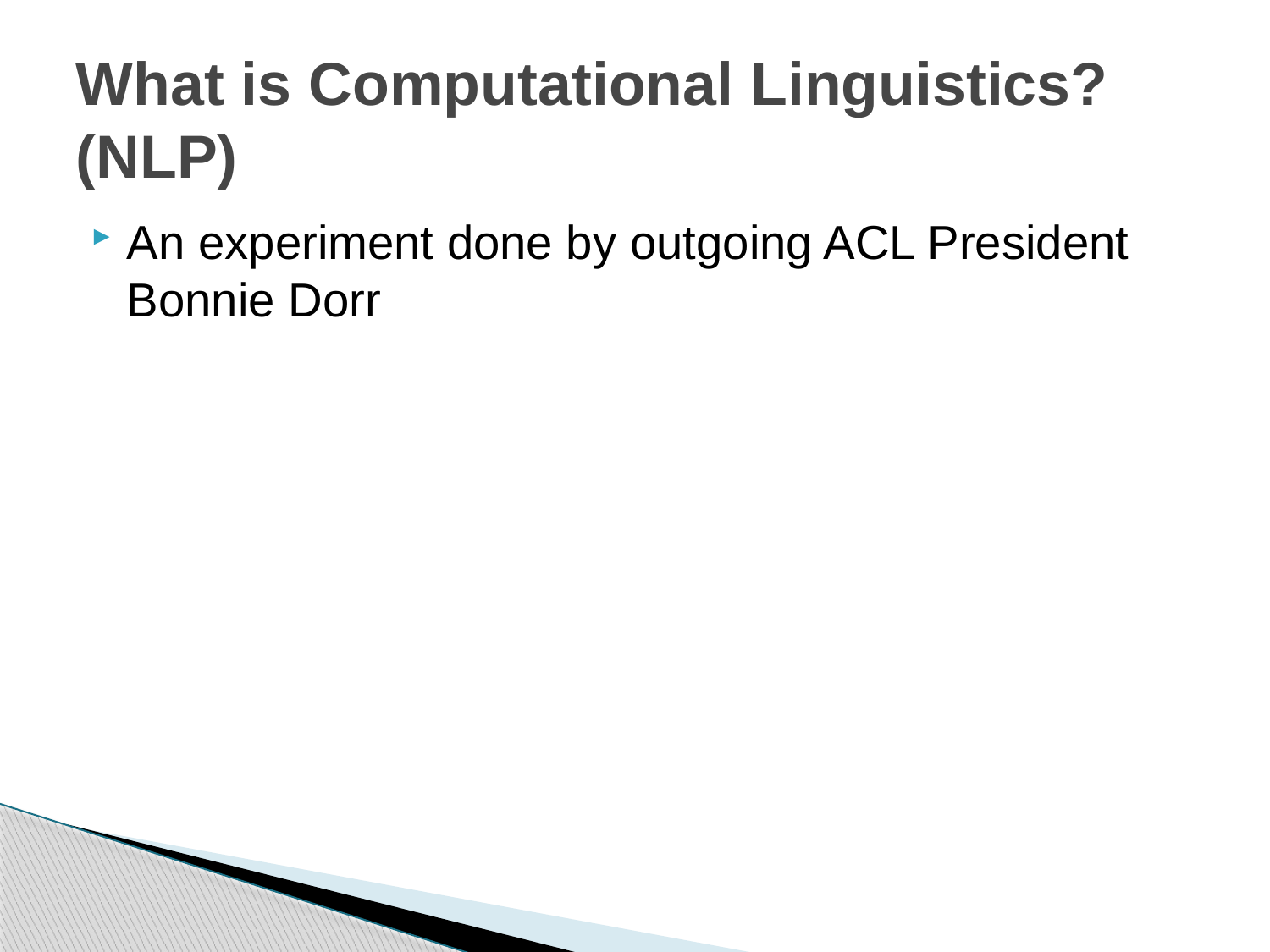

# What is Computational Linguistics? (NLP)
An experiment done by outgoing ACL President Bonnie Dorr